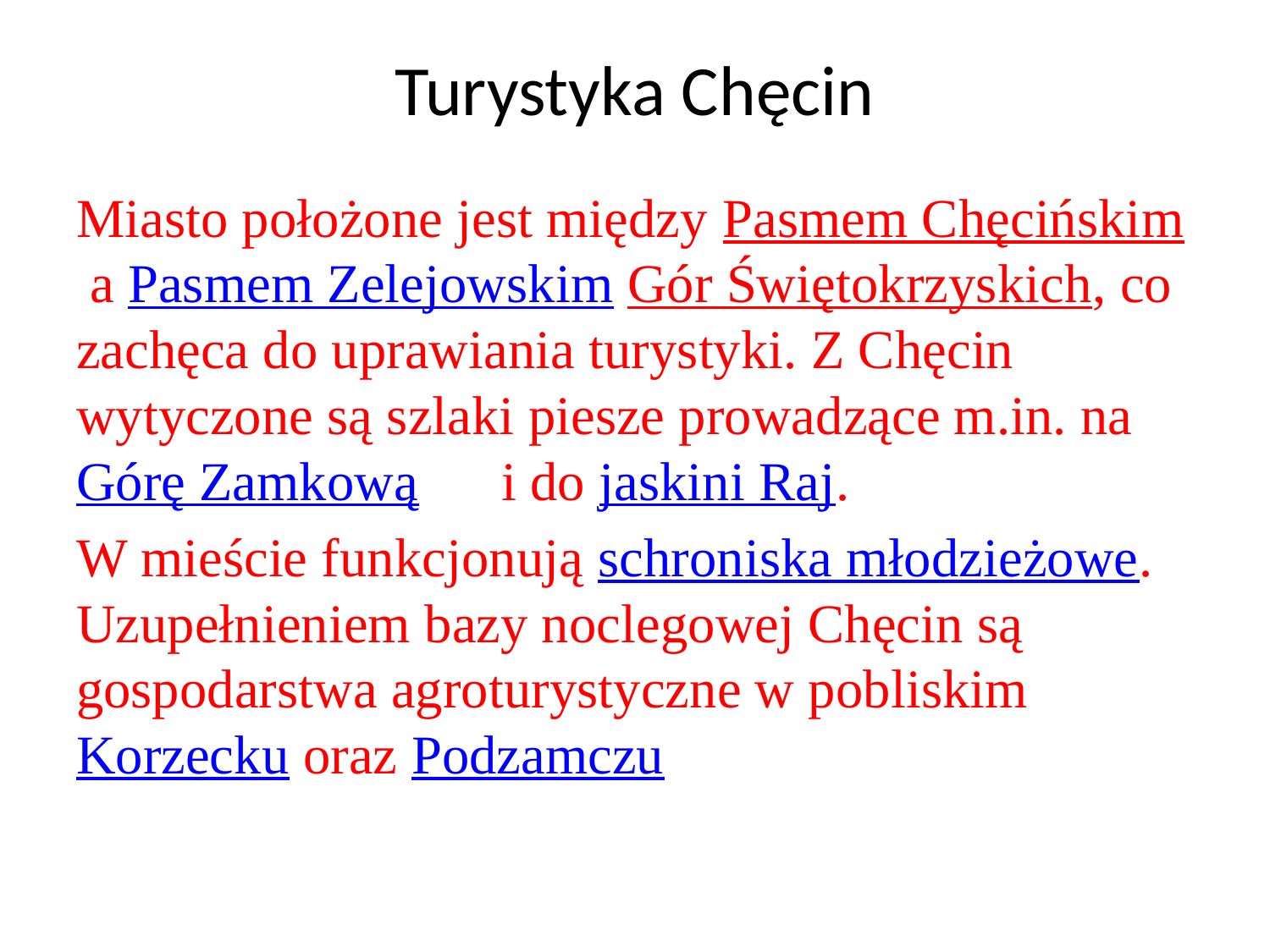

# Turystyka Chęcin
Miasto położone jest między Pasmem Chęcińskim a Pasmem Zelejowskim Gór Świętokrzyskich, co zachęca do uprawiania turystyki. Z Chęcin wytyczone są szlaki piesze prowadzące m.in. na Górę Zamkową      i do jaskini Raj.
W mieście funkcjonują schroniska młodzieżowe. Uzupełnieniem bazy noclegowej Chęcin są gospodarstwa agroturystyczne w pobliskim Korzecku oraz Podzamczu